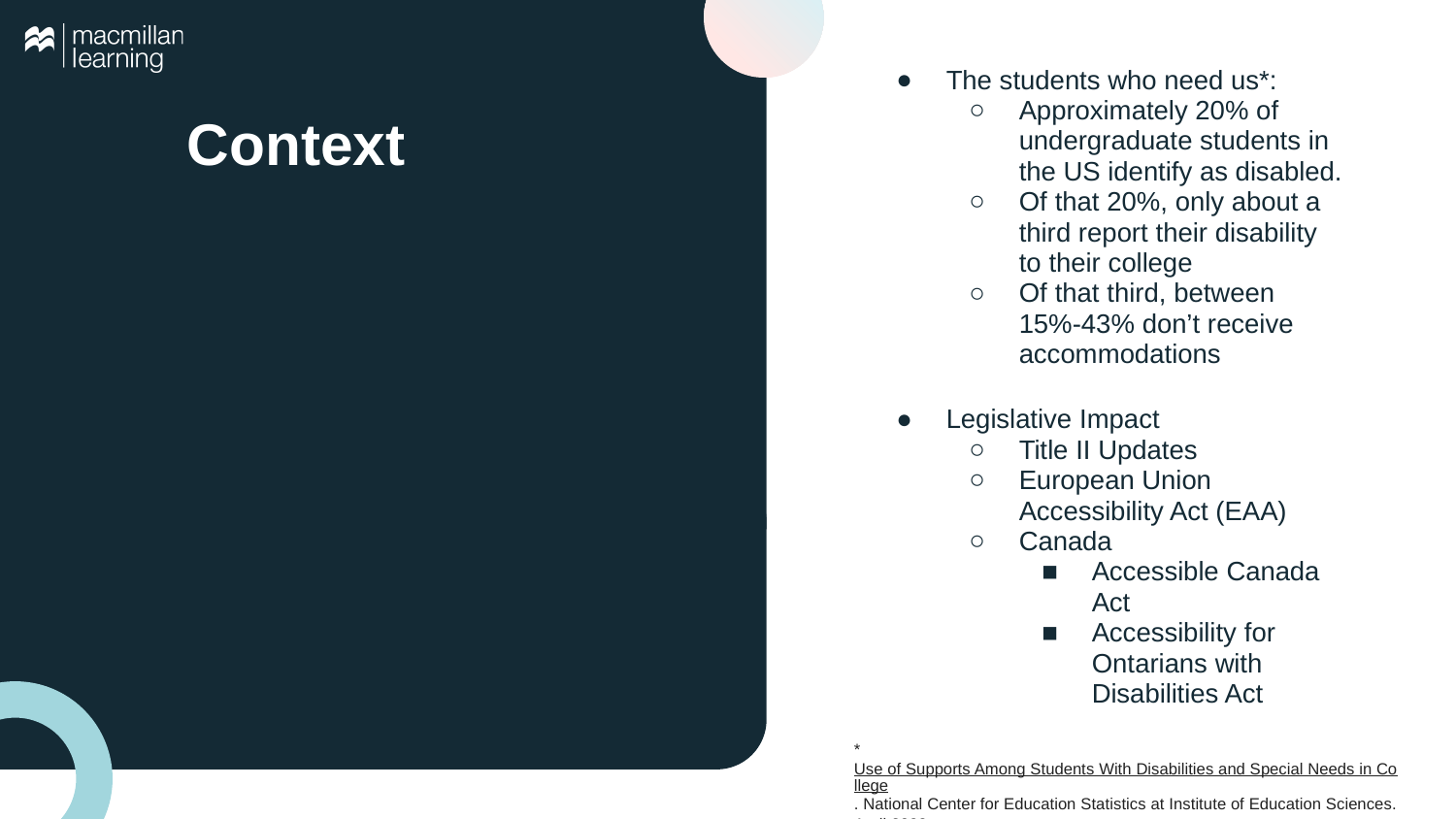

The students who need us*:
Approximately 20% of undergraduate students in the US identify as disabled.
Of that 20%, only about a third report their disability to their college
Of that third, between 15%-43% don’t receive accommodations

Legislative Impact
Title II Updates
European Union Accessibility Act (EAA)
Canada
Accessible Canada Act
Accessibility for Ontarians with Disabilities Act
# Context
*Use of Supports Among Students With Disabilities and Special Needs in College. National Center for Education Statistics at Institute of Education Sciences. April 2022.